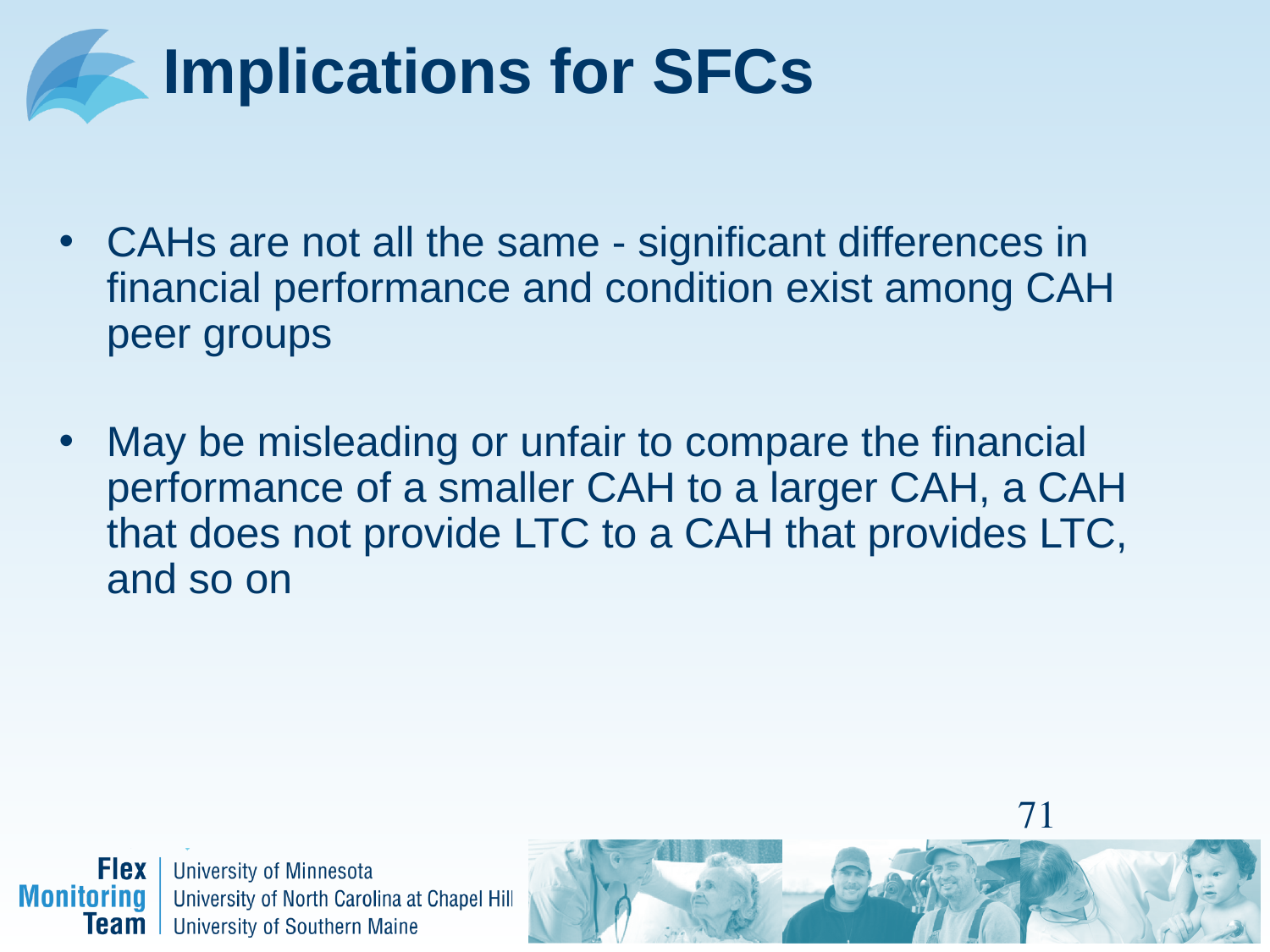

# Implications for SFCs
CAHs are not all the same - significant differences in financial performance and condition exist among CAH peer groups

May be misleading or unfair to compare the financial performance of a smaller CAH to a larger CAH, a CAH that does not provide LTC to a CAH that provides LTC, and so on
71